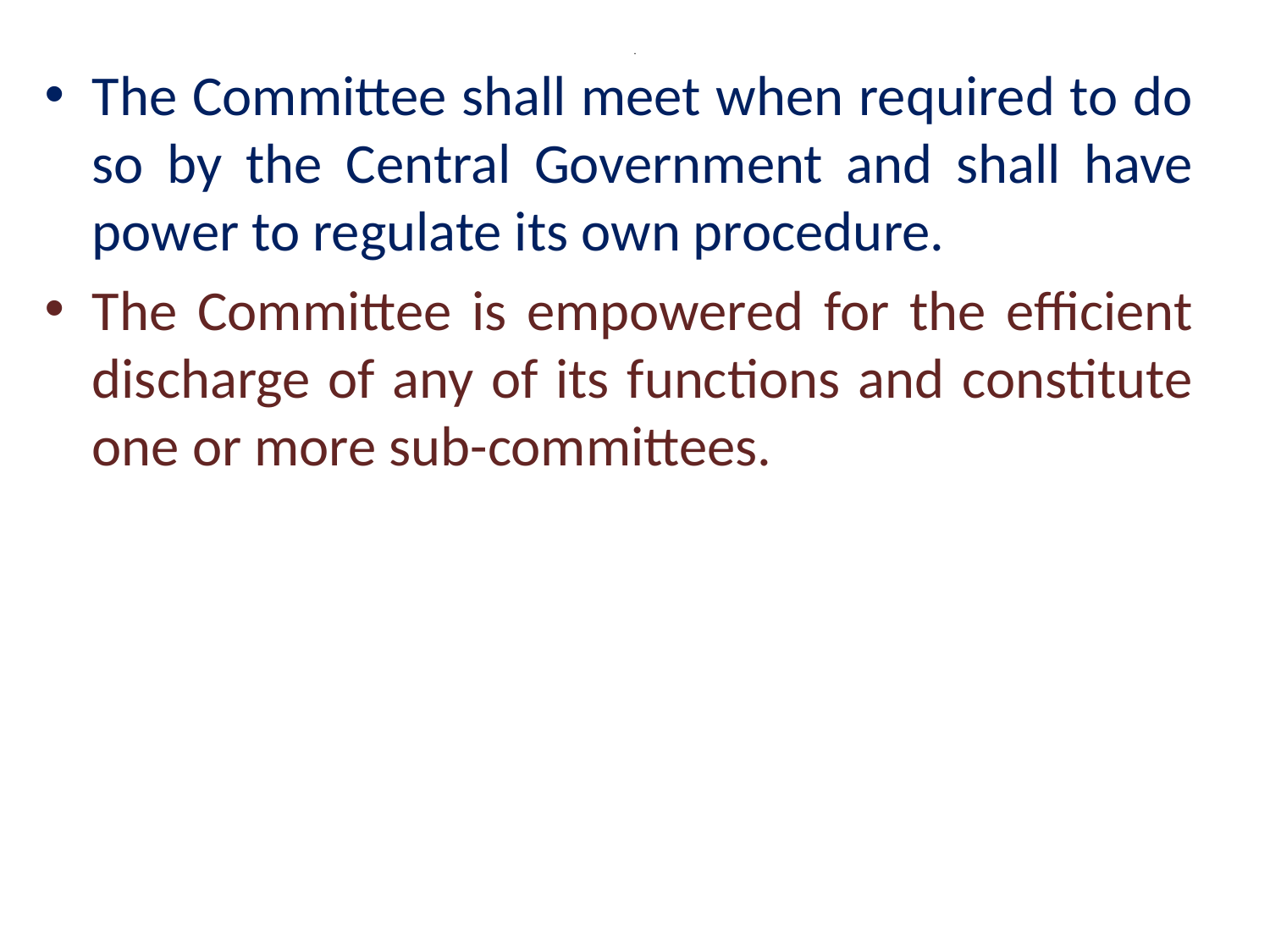

# .
The Committee shall meet when required to do so by the Central Government and shall have power to regulate its own procedure.
The Committee is empowered for the efficient discharge of any of its functions and constitute one or more sub-committees.